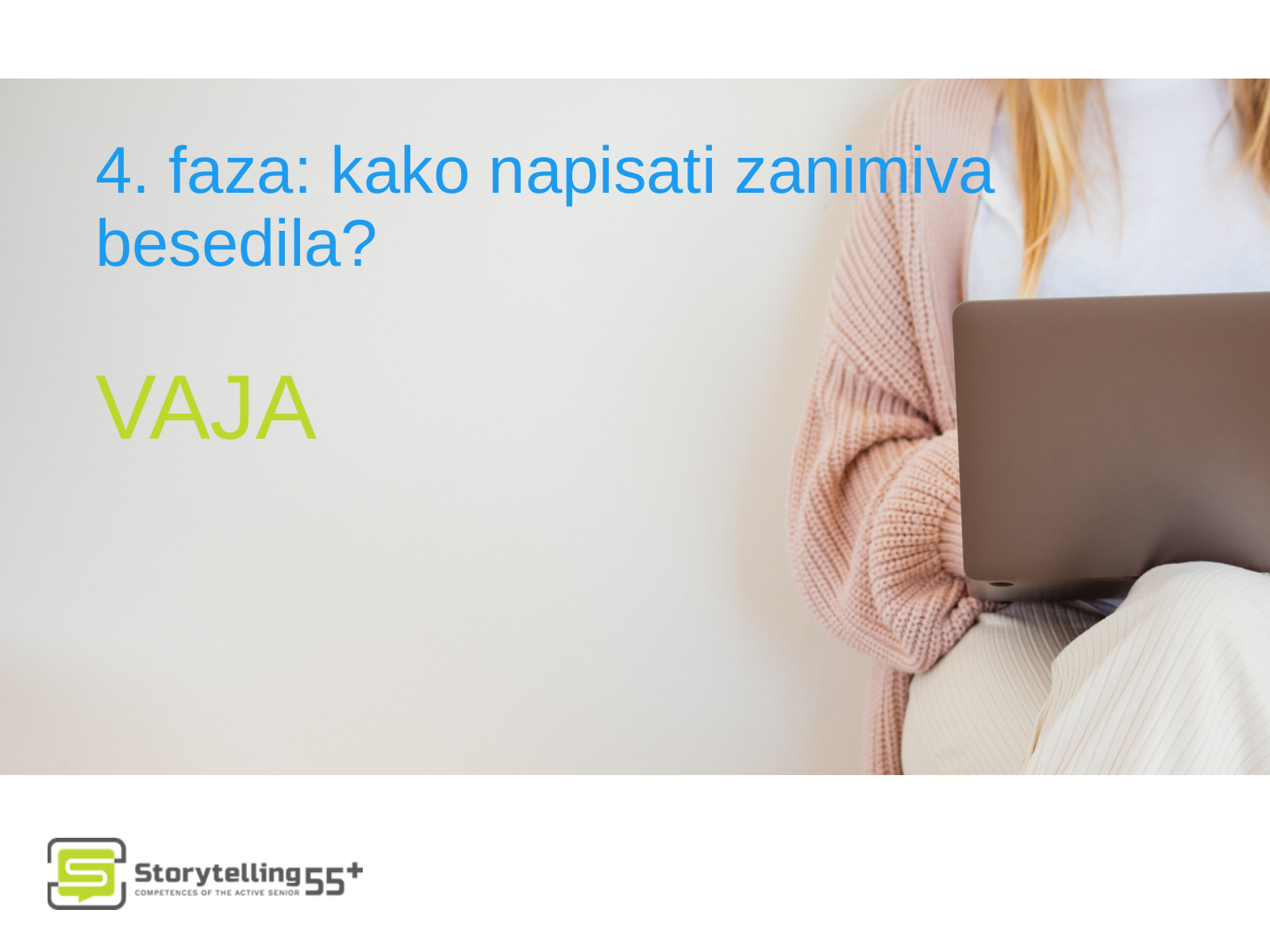

4. faza: kako napisati zanimiva besedila?

VAJA